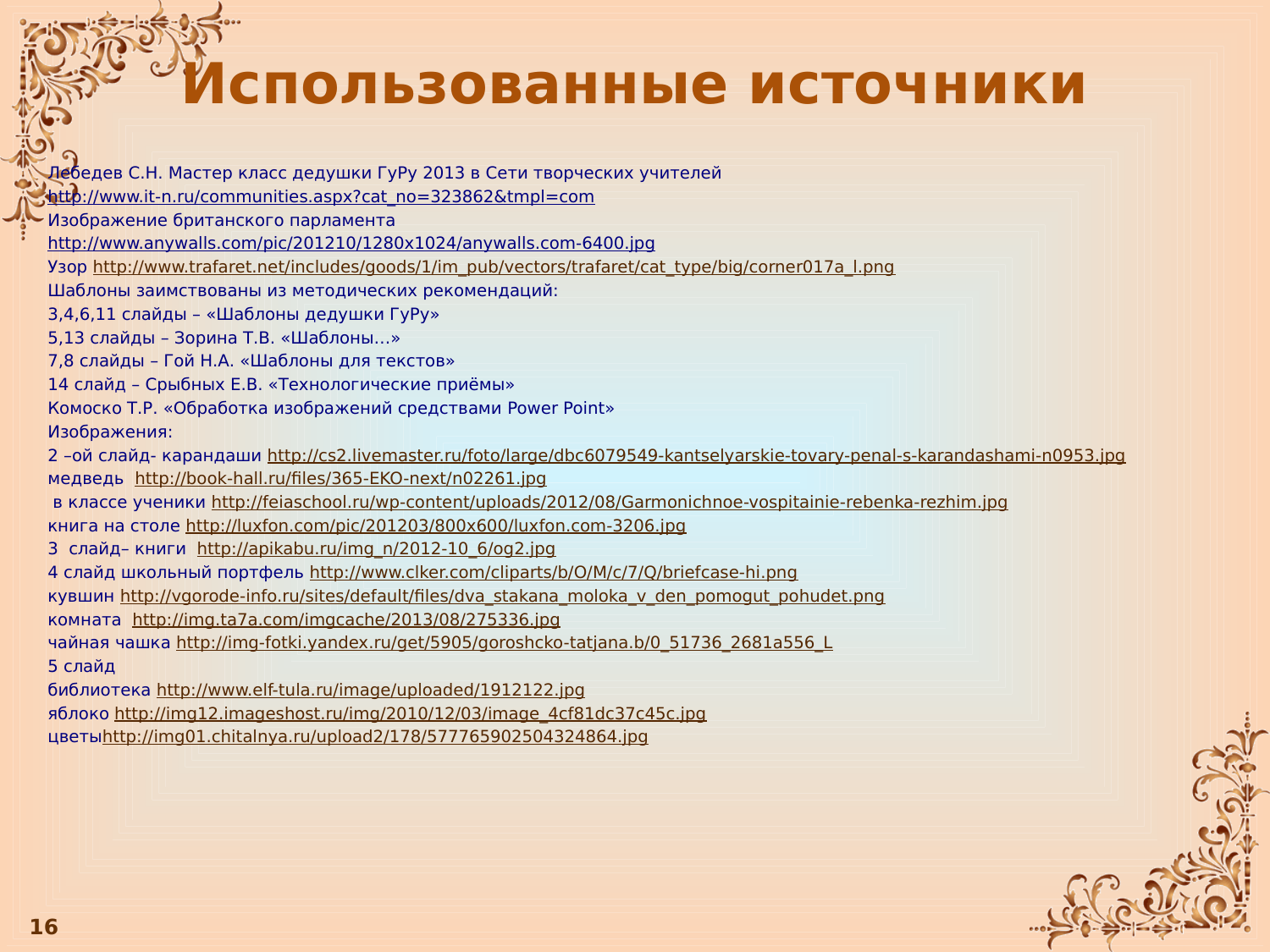

# Использованные источники
Лебедев С.Н. Мастер класс дедушки ГуРу 2013 в Сети творческих учителей
http://www.it-n.ru/communities.aspx?cat_no=323862&tmpl=com
Изображение британского парламента
http://www.anywalls.com/pic/201210/1280x1024/anywalls.com-6400.jpg
Узор http://www.trafaret.net/includes/goods/1/im_pub/vectors/trafaret/cat_type/big/corner017a_l.png
Шаблоны заимствованы из методических рекомендаций:
3,4,6,11 слайды – «Шаблоны дедушки ГуРу»
5,13 слайды – Зорина Т.В. «Шаблоны…»
7,8 слайды – Гой Н.А. «Шаблоны для текстов»
14 слайд – Срыбных Е.В. «Технологические приёмы»
Комоско Т.Р. «Обработка изображений средствами Power Point»
Изображения:
2 –ой слайд- карандаши http://cs2.livemaster.ru/foto/large/dbc6079549-kantselyarskie-tovary-penal-s-karandashami-n0953.jpg
медведь  http://book-hall.ru/files/365-EKO-next/n02261.jpg
 в классе ученики http://feiaschool.ru/wp-content/uploads/2012/08/Garmonichnoe-vospitainie-rebenka-rezhim.jpg
книга на столе http://luxfon.com/pic/201203/800x600/luxfon.com-3206.jpg
3  слайд– книги  http://apikabu.ru/img_n/2012-10_6/og2.jpg
4 слайд школьный портфель http://www.clker.com/cliparts/b/O/M/c/7/Q/briefcase-hi.png
кувшин http://vgorode-info.ru/sites/default/files/dva_stakana_moloka_v_den_pomogut_pohudet.png
комната  http://img.ta7a.com/imgcache/2013/08/275336.jpg
чайная чашка http://img-fotki.yandex.ru/get/5905/goroshcko-tatjana.b/0_51736_2681a556_L
5 слайд
библиотека http://www.elf-tula.ru/image/uploaded/1912122.jpg
яблоко http://img12.imageshost.ru/img/2010/12/03/image_4cf81dc37c45c.jpg
цветыhttp://img01.chitalnya.ru/upload2/178/577765902504324864.jpg

16